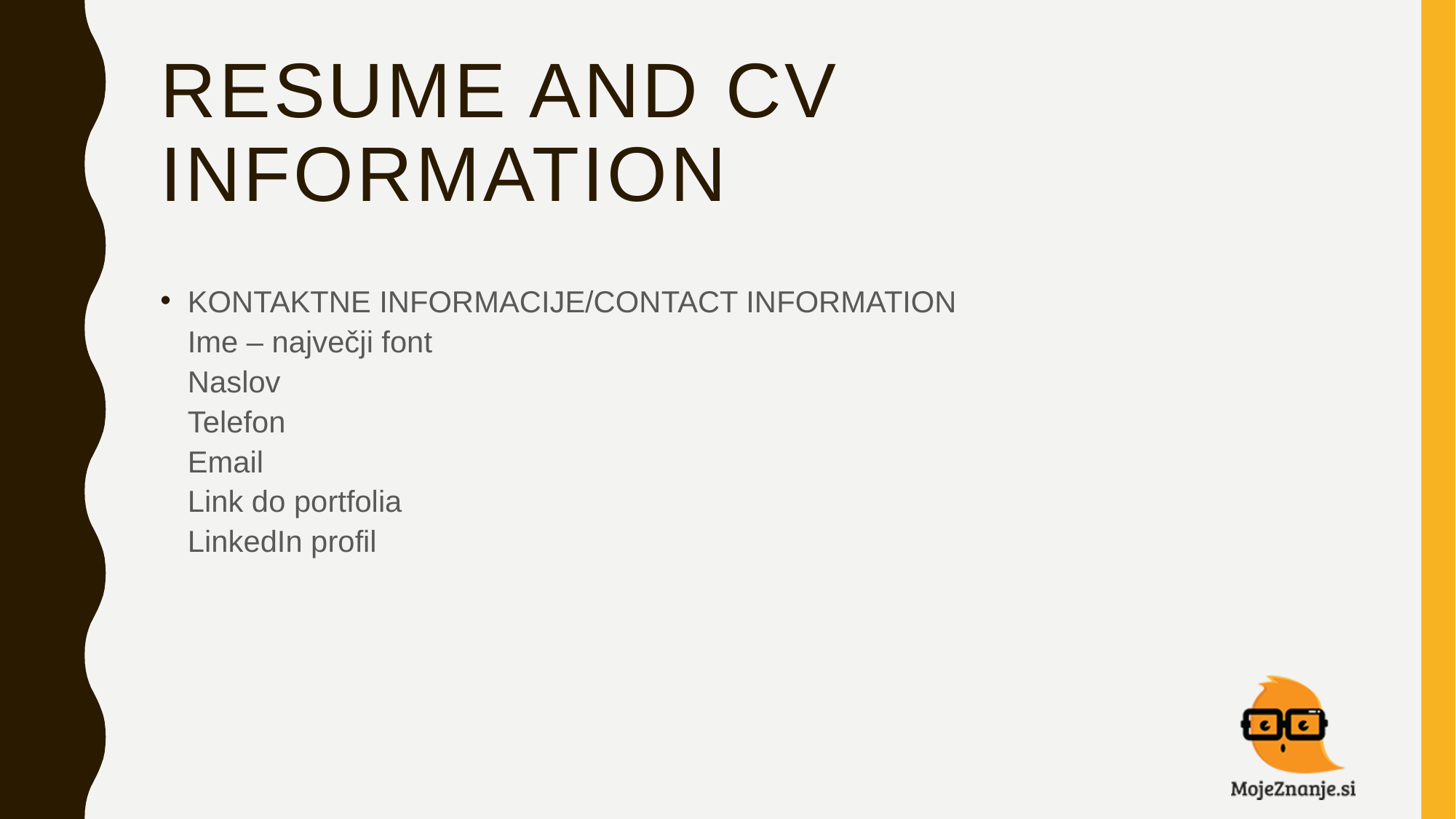

# Resume and CV INFORMATION
KONTAKTNE INFORMACIJE/CONTACT INFORMATION
Ime – največji font
Naslov
Telefon
Email
Link do portfolia
LinkedIn profil